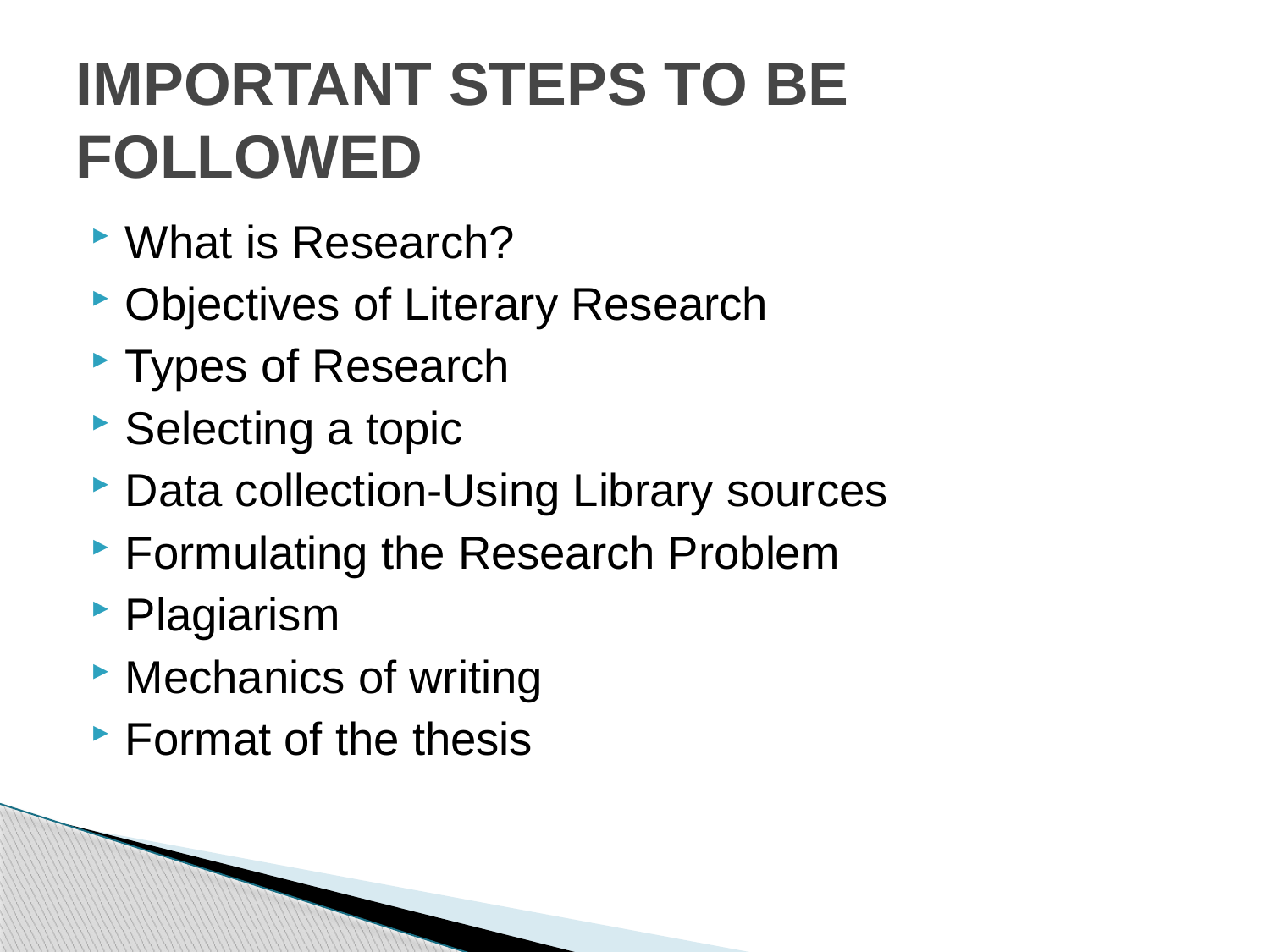

# IMPORTANT STEPS TO BE FOLLOWED
What is Research?
Objectives of Literary Research
Types of Research
Selecting a topic
Data collection-Using Library sources
Formulating the Research Problem
Plagiarism
Mechanics of writing
Format of the thesis